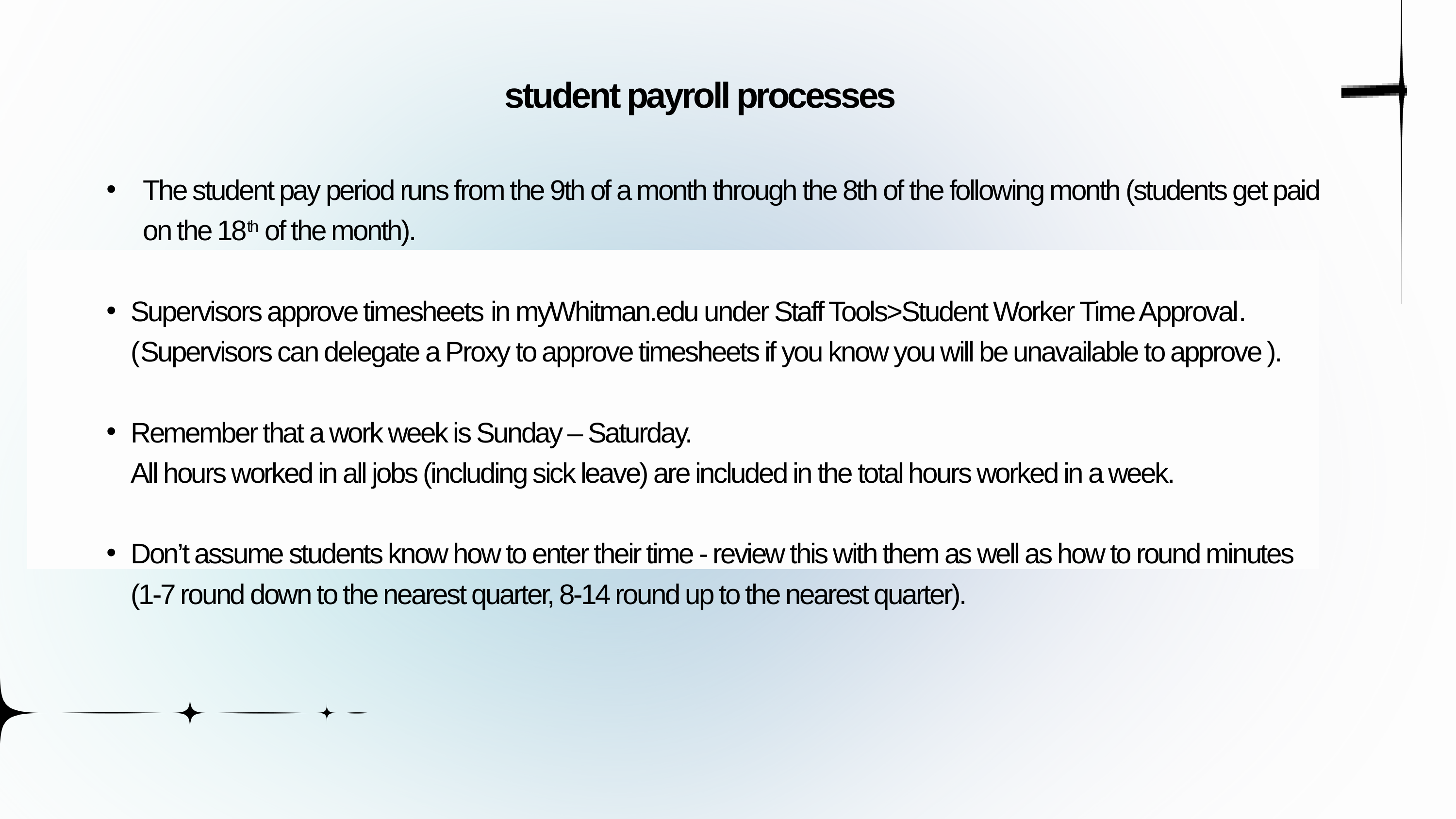

student payroll processes

The student pay period runs from the 9th of a month through the 8th of the following month (students get paid on the 18th of the month).

Supervisors approve timesheets in myWhitman.edu under Staff Tools>Student Worker Time Approval.
(Supervisors can delegate a Proxy to approve timesheets if you know you will be unavailable to approve ).

Remember that a work week is Sunday – Saturday.
All hours worked in all jobs (including sick leave) are included in the total hours worked in a week.
Don’t assume students know how to enter their time - review this with them as well as how to round minutes (1-7 round down to the nearest quarter, 8-14 round up to the nearest quarter).